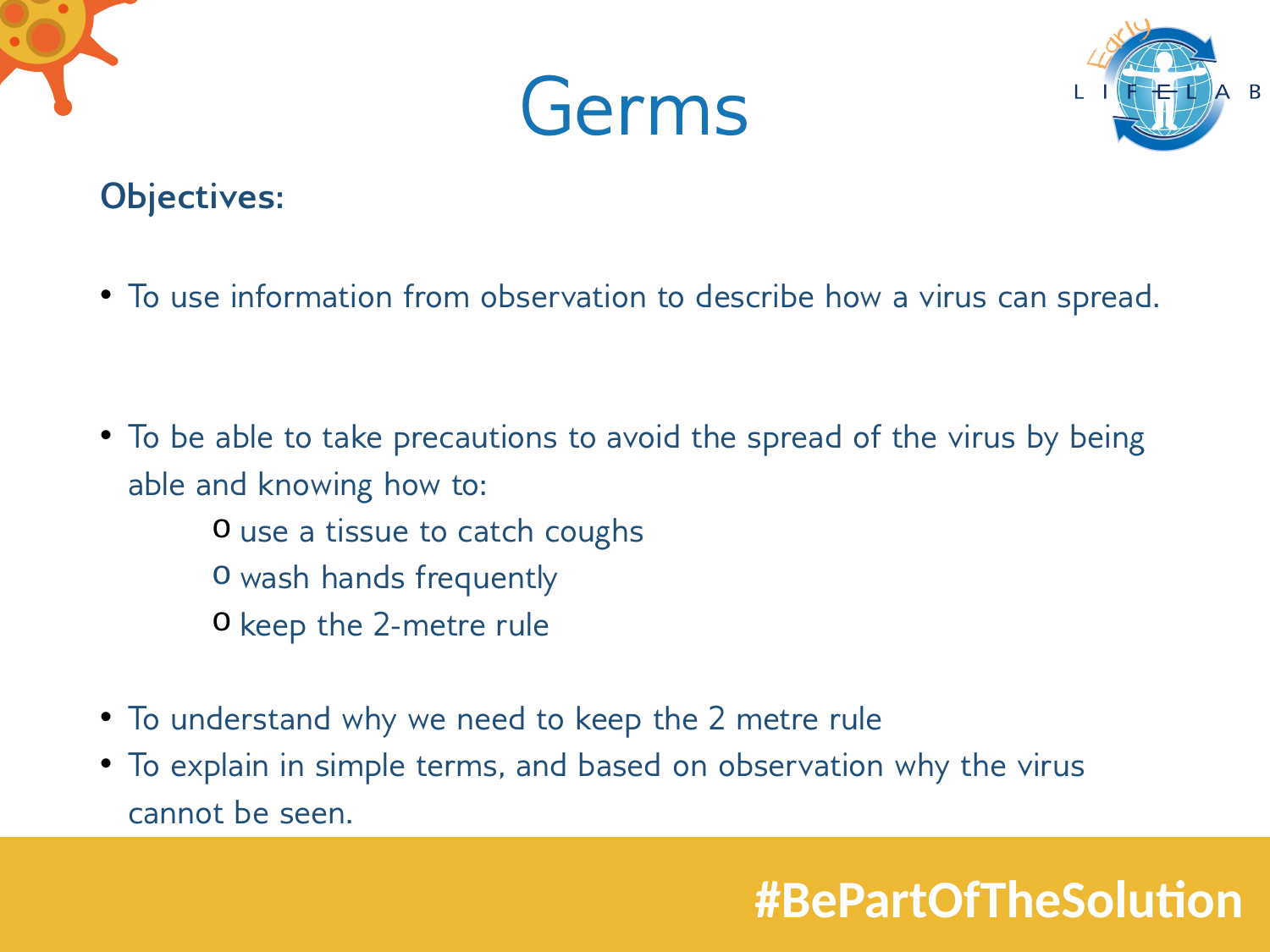

# Germs
Objectives:

To use information from observation to describe how a virus can spread.

To be able to take precautions to avoid the spread of the virus by being able and knowing how to:
use a tissue to catch coughs
wash hands frequently
keep the 2-metre rule

To understand why we need to keep the 2 metre rule
To explain in simple terms, and based on observation why the virus cannot be seen.